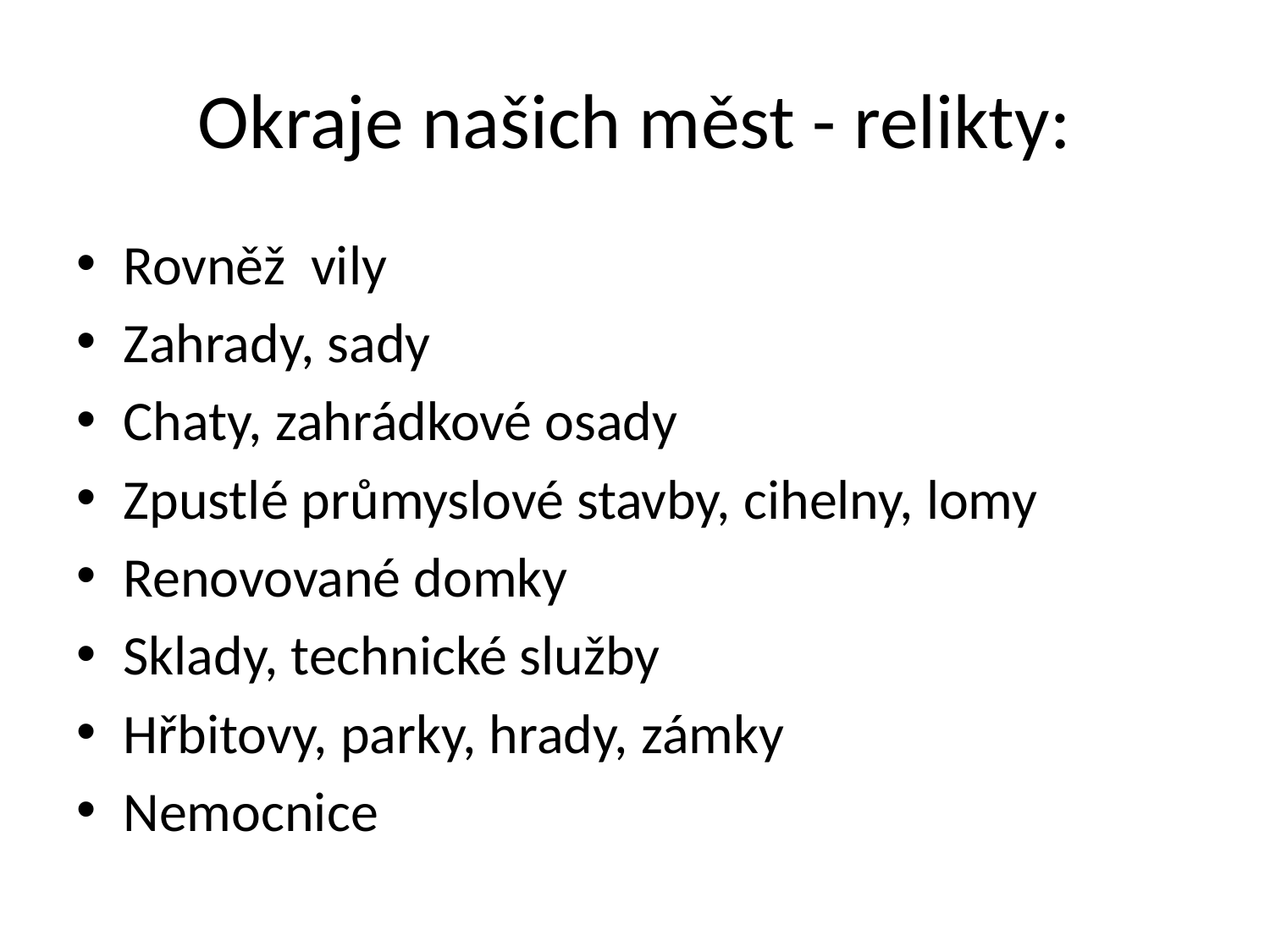

# Okraje našich měst - relikty:
Rovněž  vily
Zahrady, sady
Chaty, zahrádkové osady
Zpustlé průmyslové stavby, cihelny, lomy
Renovované domky
Sklady, technické služby
Hřbitovy, parky, hrady, zámky
Nemocnice